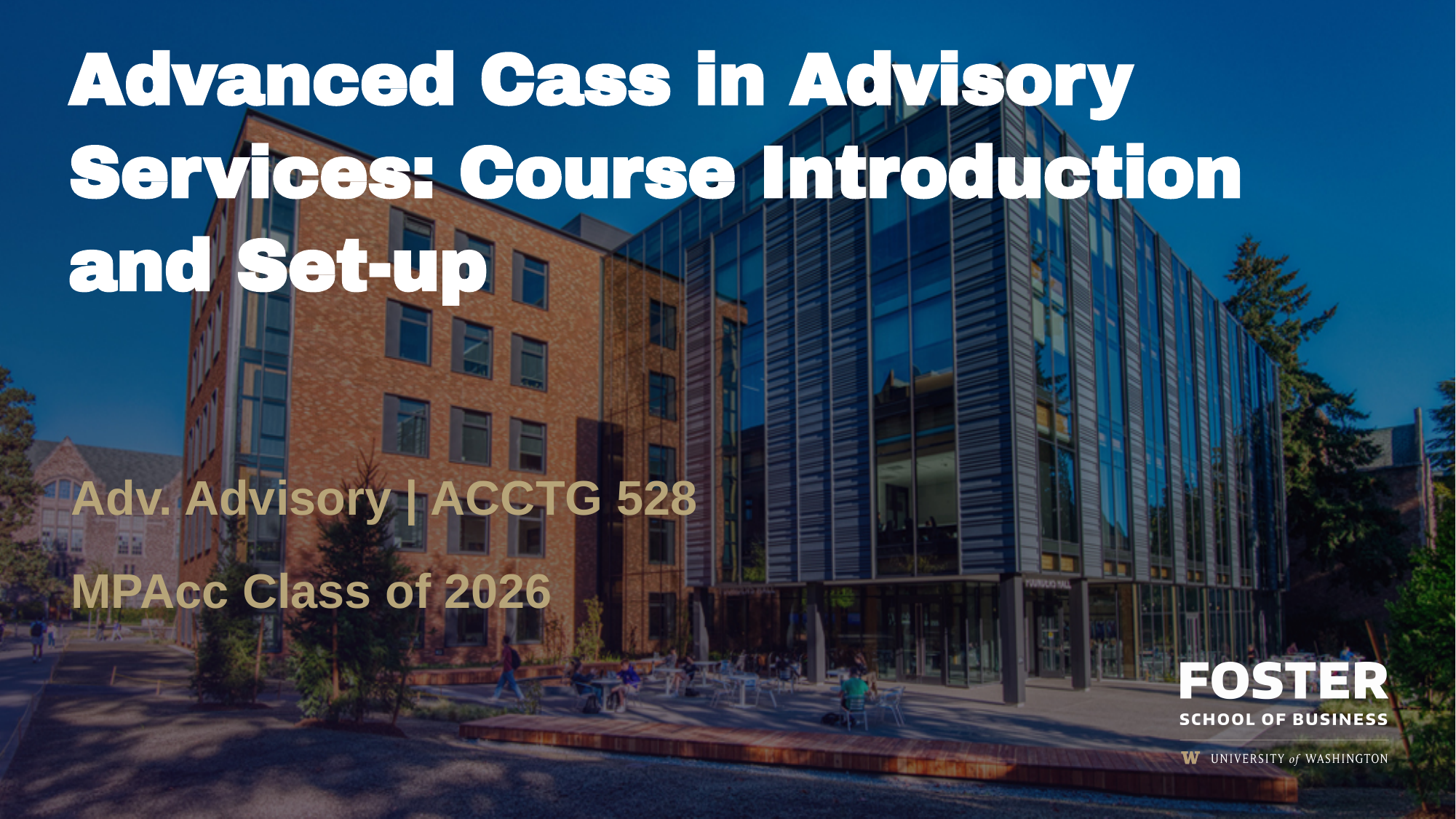

# Advanced Cass in Advisory Services: Course Introduction and Set-up
Adv. Advisory | ACCTG 528
MPAcc Class of 2026